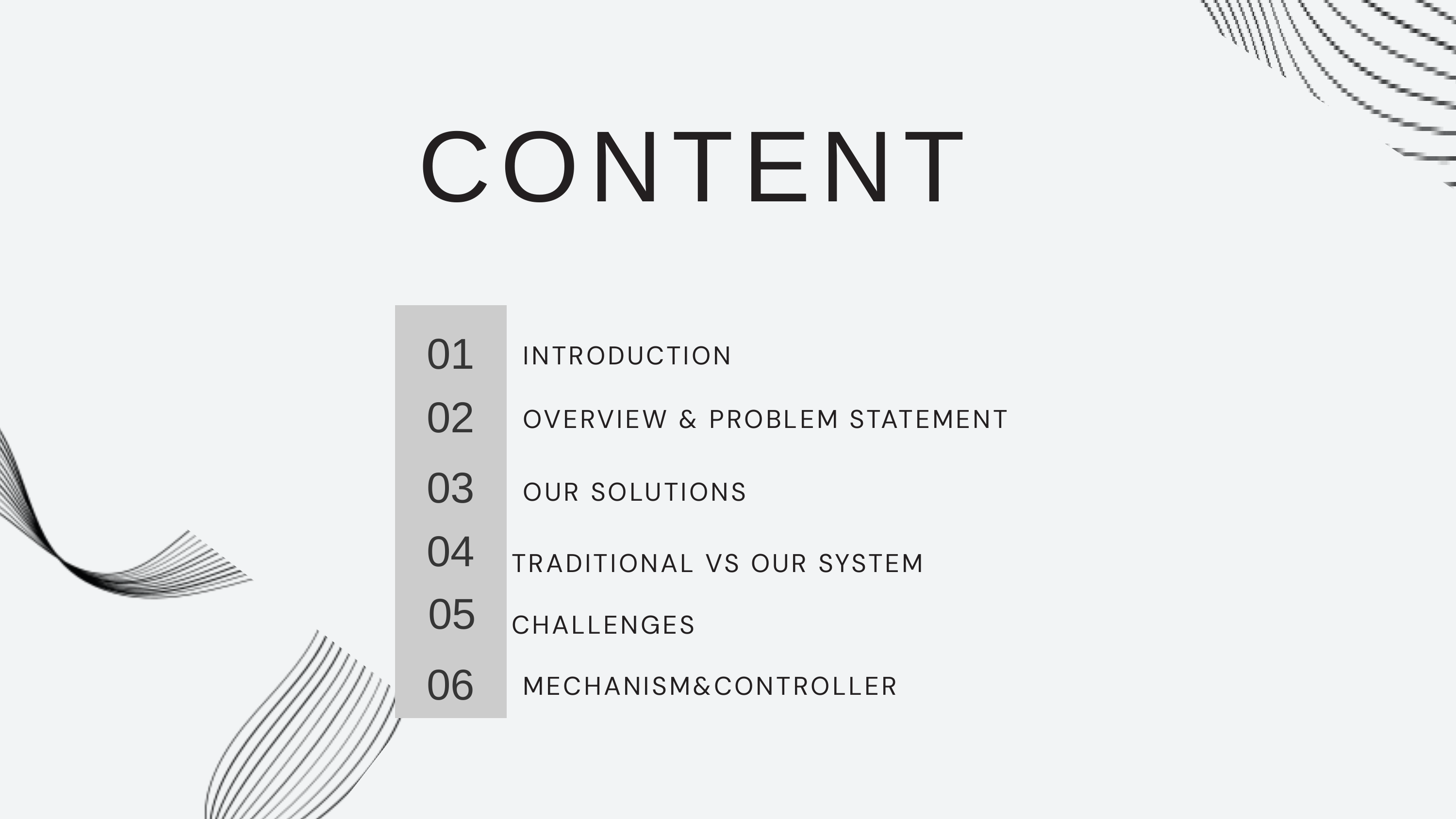

CONTENT

01
INTRODUCTION

02
OVERVIEW & PROBLEM STATEMENT

03
OUR SOLUTIONS
04
TRADITIONAL VS OUR SYSTEM
05
CHALLENGES
06
MECHANISM&CONTROLLER